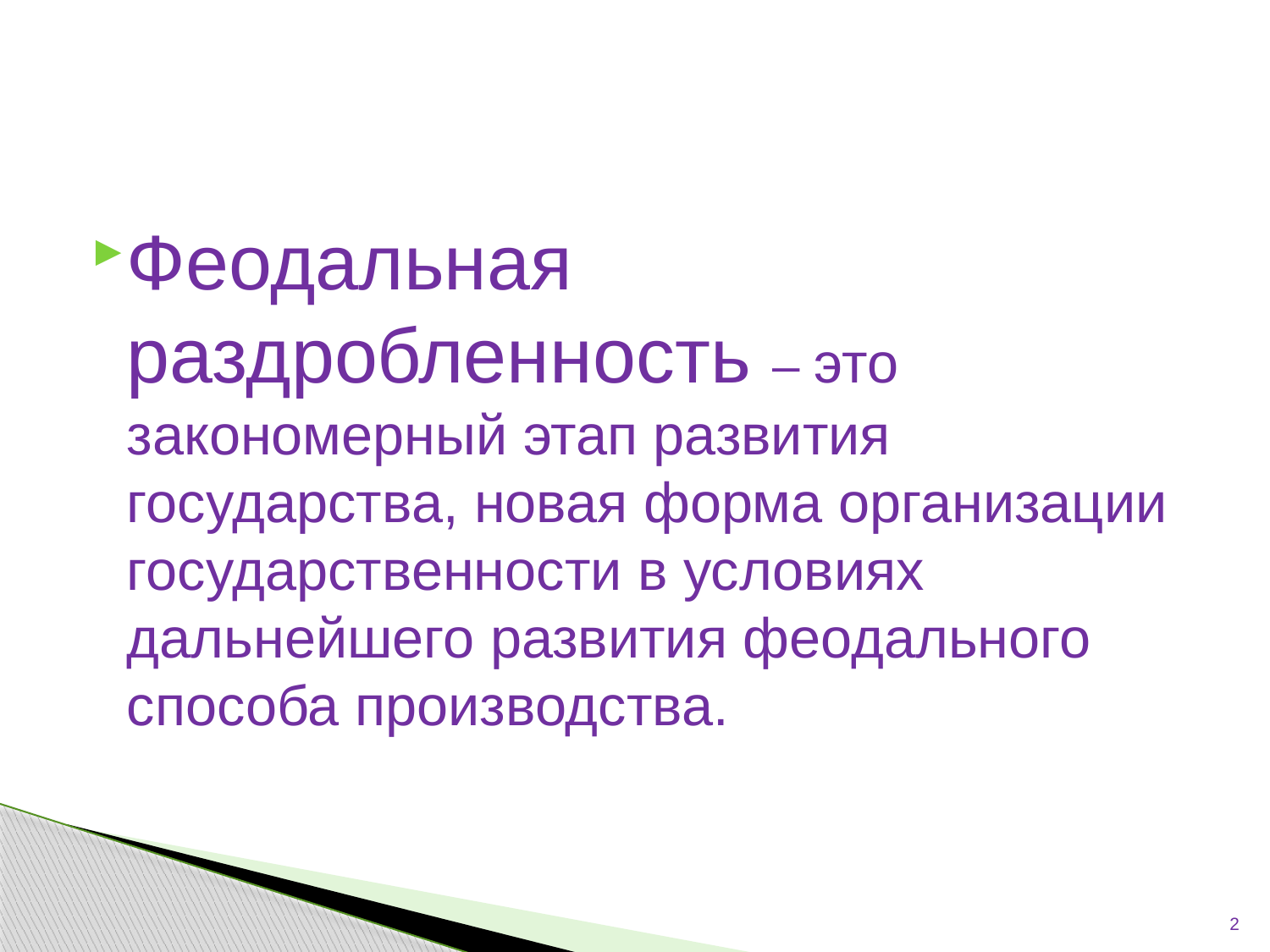

#
Феодальная раздробленность – это закономерный этап развития государства, новая форма организации государственности в условиях дальнейшего развития феодального способа производства.
2